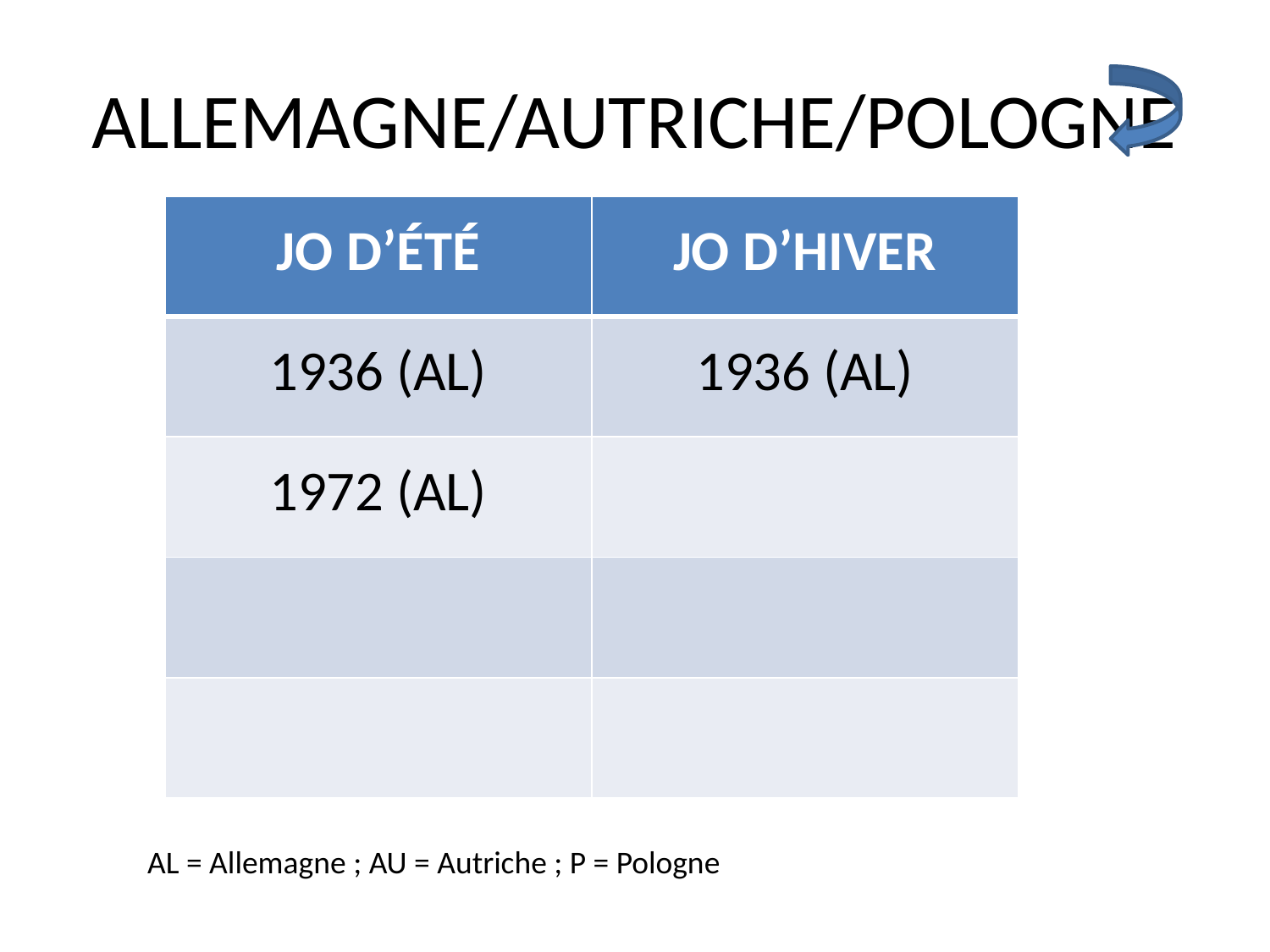

# ALLEMAGNE/AUTRICHE/POLOGNE

| JO D’ÉTÉ | JO D’HIVER |
| --- | --- |
| 1936 (AL) | 1936 (AL) |
| 1972 (AL) |  |
|  |  |
|  |  |
AL = Allemagne ; AU = Autriche ; P = Pologne